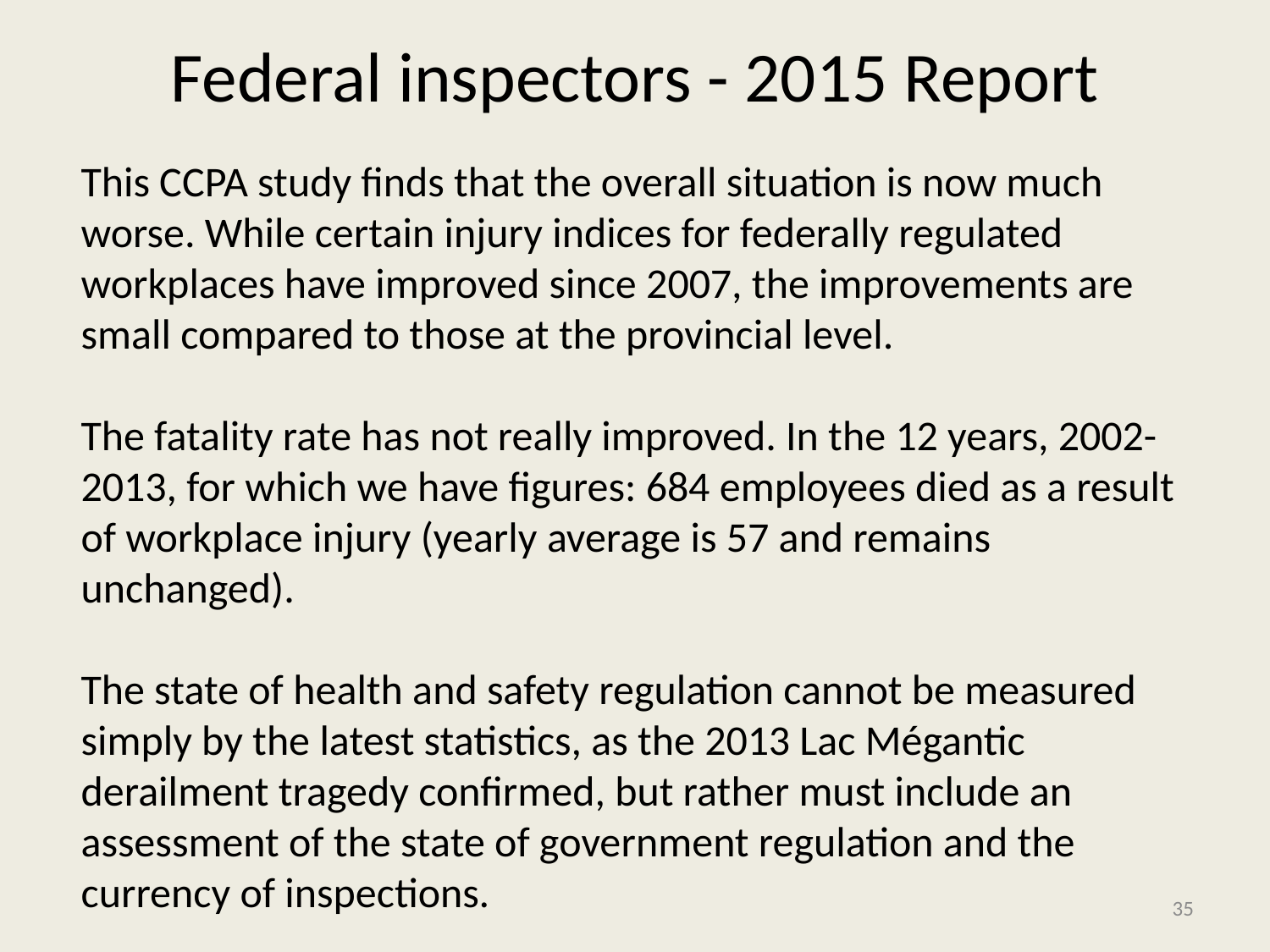

# Federal inspectors - 2015 Report
This CCPA study finds that the overall situation is now much worse. While certain injury indices for federally regulated workplaces have improved since 2007, the improvements are small compared to those at the provincial level.

The fatality rate has not really improved. In the 12 years, 2002-2013, for which we have figures: 684 employees died as a result of workplace injury (yearly average is 57 and remains unchanged).

The state of health and safety regulation cannot be measured simply by the latest statistics, as the 2013 Lac Mégantic derailment tragedy confirmed, but rather must include an assessment of the state of government regulation and the currency of inspections.
35